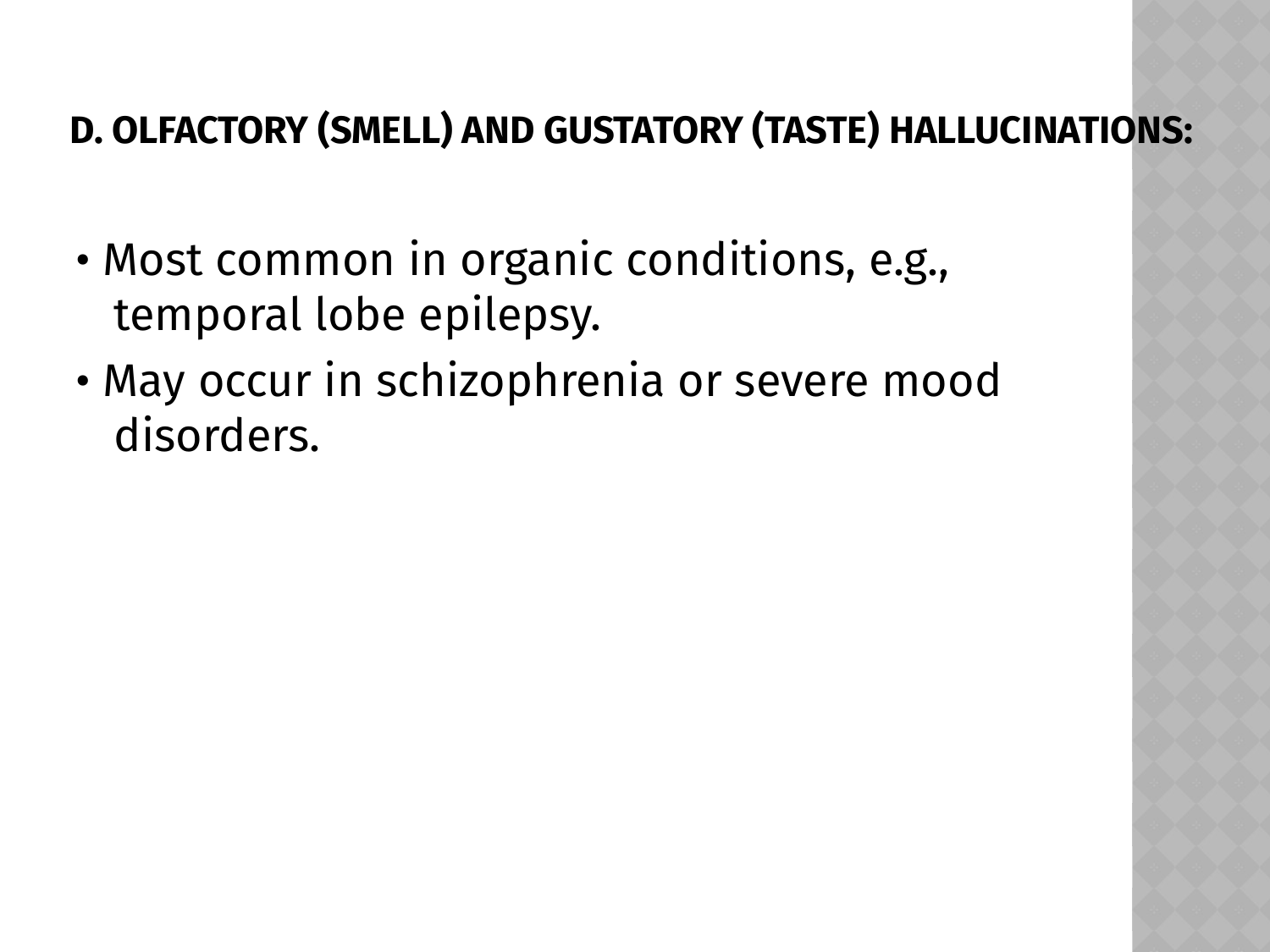

# d. Olfactory (smell) and Gustatory (taste) Hallucinations:
• Most common in organic conditions, e.g., temporal lobe epilepsy.
• May occur in schizophrenia or severe mood disorders.